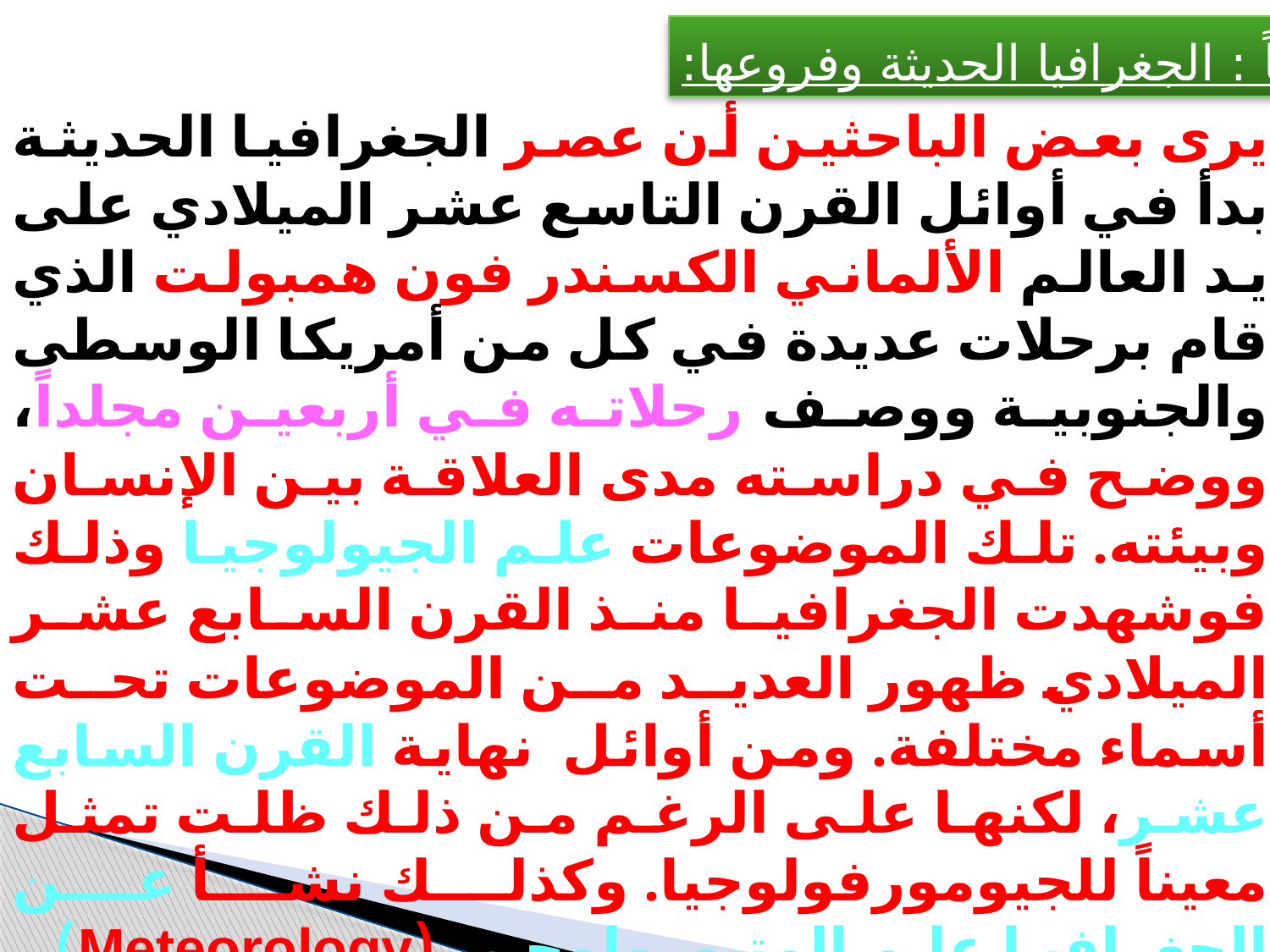

ثانياً : الجغرافيا الحديثة وفروعها:
يرى بعض الباحثين أن عصر الجغرافيا الحديثة بدأ في أوائل القرن التاسع عشر الميلادي على يد العالم الألماني الكسندر فون همبولت الذي قام برحلات عديدة في كل من أمريكا الوسطى والجنوبية ووصف رحلاته في أربعين مجلداً، ووضح في دراسته مدى العلاقة بين الإنسان وبيئته. تلك الموضوعات علم الجيولوجيا وذلك فوشهدت الجغرافيا منذ القرن السابع عشر الميلادي ظهور العديد من الموضوعات تحت أسماء مختلفة. ومن أوائل  نهاية القرن السابع عشر، لكنها على الرغم من ذلك ظلت تمثل معيناً للجيومورفولوجيا. وكذلك نشأ عن الجغرافيا علم المتيورولوجي (Meteorology)    ( علم الطقس أو علم الأرصاد الجوية). وفي القرن التاسع عشر الميلادي استقل علم الاجتماع عن الجغرافيا، كما تبلورت علوم أخرى كثيرة مثل علم الاقتصاد.